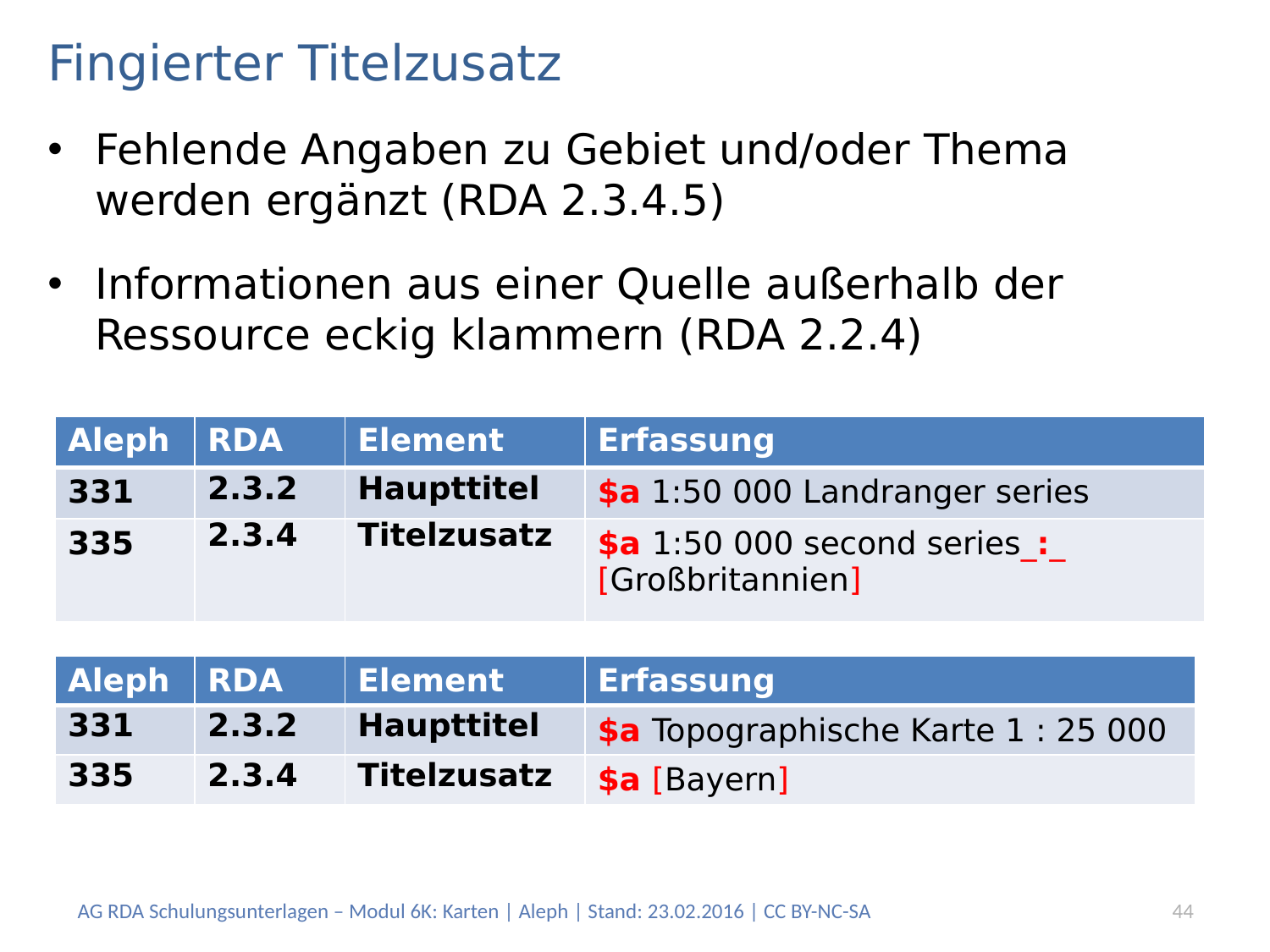

# Fingierter Titelzusatz
Fehlende Angaben zu Gebiet und/oder Thema werden ergänzt (RDA 2.3.4.5)

Informationen aus einer Quelle außerhalb der Ressource eckig klammern (RDA 2.2.4)
| Aleph | RDA | Element | Erfassung |
| --- | --- | --- | --- |
| 331 | 2.3.2 | Haupttitel | $a 1:50 000 Landranger series |
| 335 | 2.3.4 | Titelzusatz | $a 1:50 000 second series\_:\_ [Großbritannien] |
| Aleph | RDA | Element | Erfassung |
| --- | --- | --- | --- |
| 331 | 2.3.2 | Haupttitel | $a Topographische Karte 1 : 25 000 |
| 335 | 2.3.4 | Titelzusatz | $a [Bayern] |
AG RDA Schulungsunterlagen – Modul 6K: Karten | Aleph | Stand: 23.02.2016 | CC BY-NC-SA
44